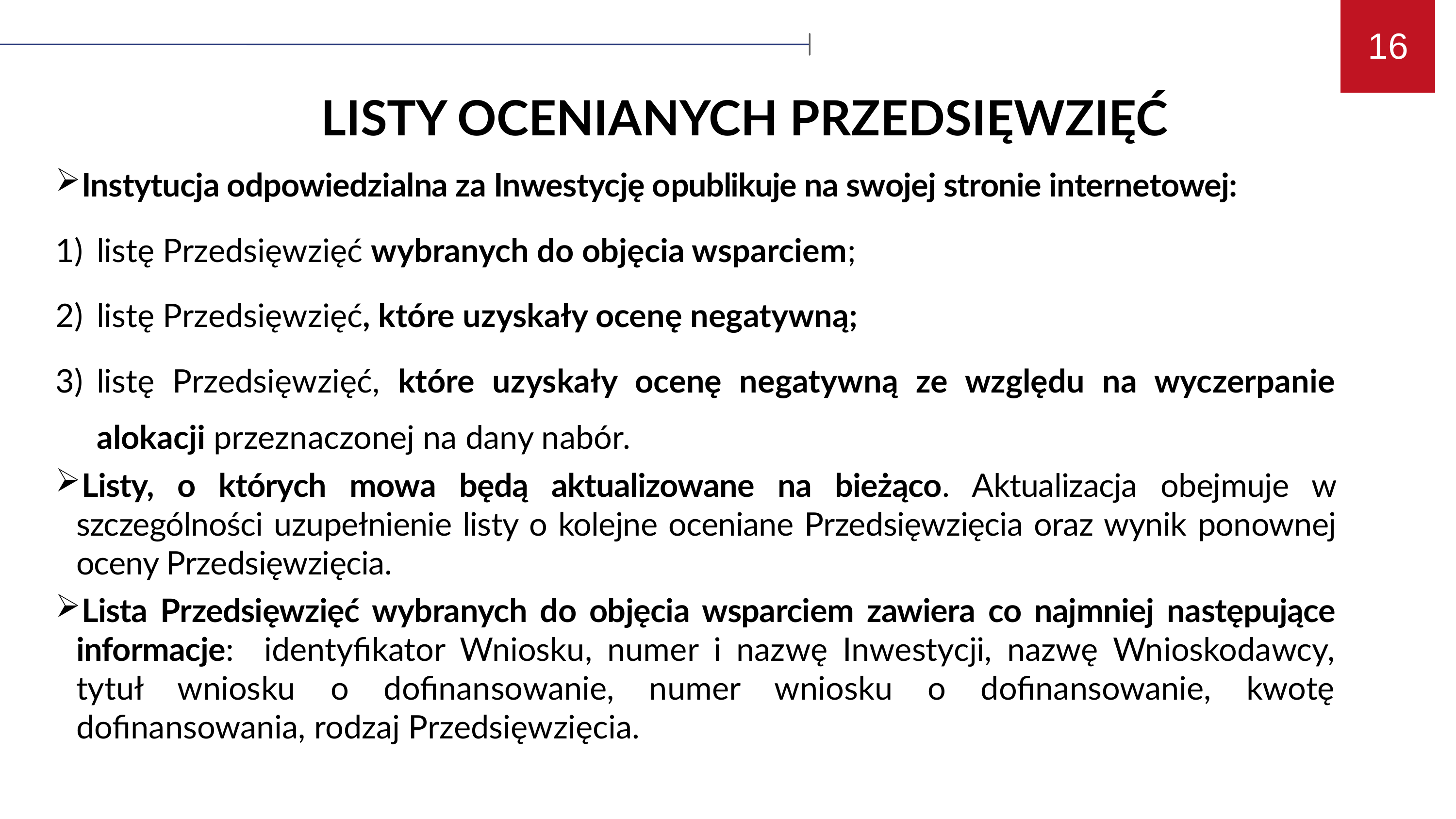

16

# LISTY OCENIANYCH PRZEDSIĘWZIĘĆ
Instytucja odpowiedzialna za Inwestycję opublikuje na swojej stronie internetowej:
listę Przedsięwzięć wybranych do objęcia wsparciem;
listę Przedsięwzięć, które uzyskały ocenę negatywną;
listę Przedsięwzięć, które uzyskały ocenę negatywną ze względu na wyczerpanie alokacji przeznaczonej na dany nabór.
Listy, o których mowa będą aktualizowane na bieżąco. Aktualizacja obejmuje w szczególności uzupełnienie listy o kolejne oceniane Przedsięwzięcia oraz wynik ponownej oceny Przedsięwzięcia.
Lista Przedsięwzięć wybranych do objęcia wsparciem zawiera co najmniej następujące informacje:  identyfikator Wniosku, numer i nazwę Inwestycji, nazwę Wnioskodawcy, tytuł wniosku o dofinansowanie, numer wniosku o dofinansowanie, kwotę dofinansowania, rodzaj Przedsięwzięcia.